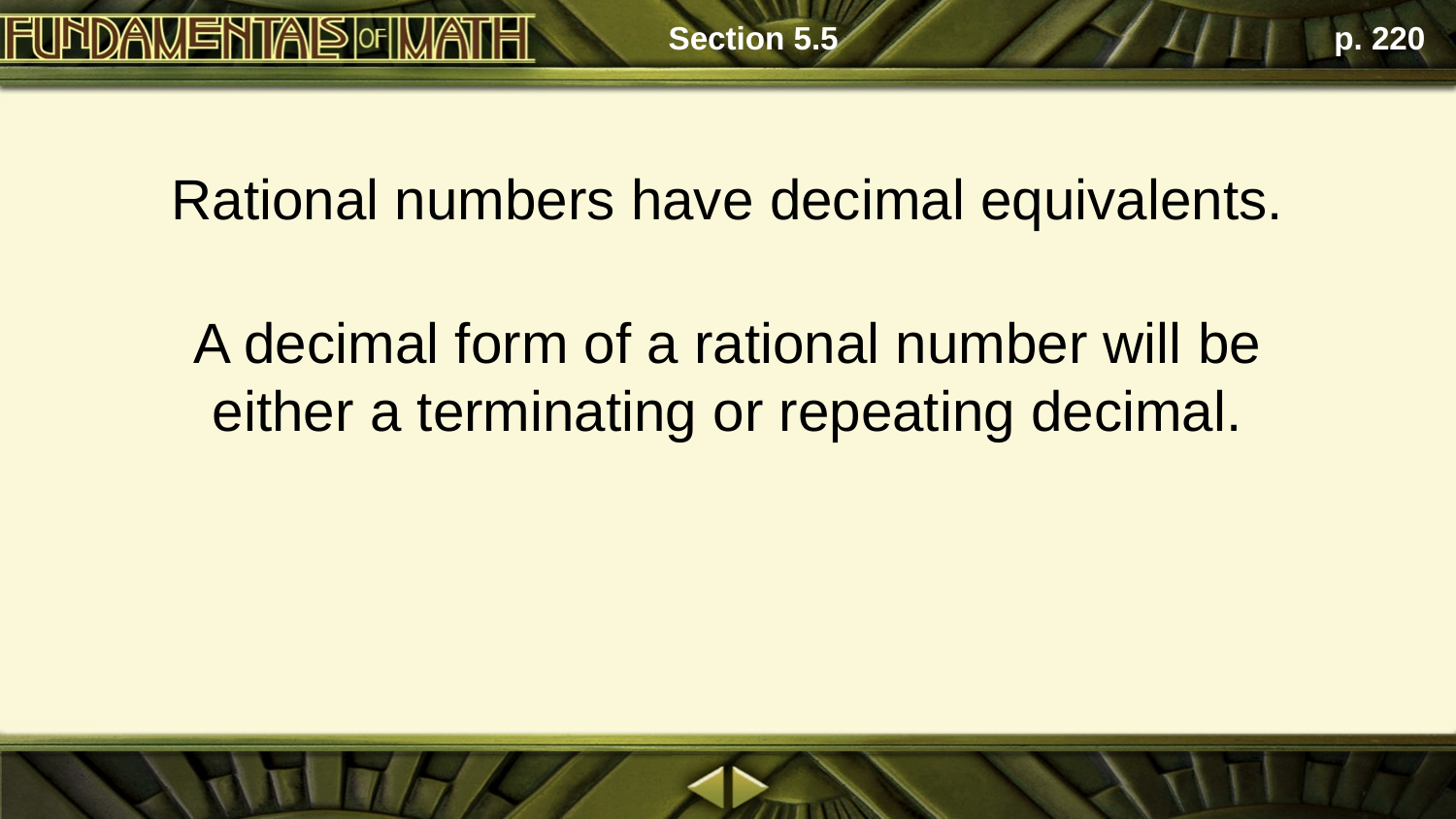

Section 5.5
p. 220
Rational numbers have decimal equivalents.
A decimal form of a rational number will be either a terminating or repeating decimal.